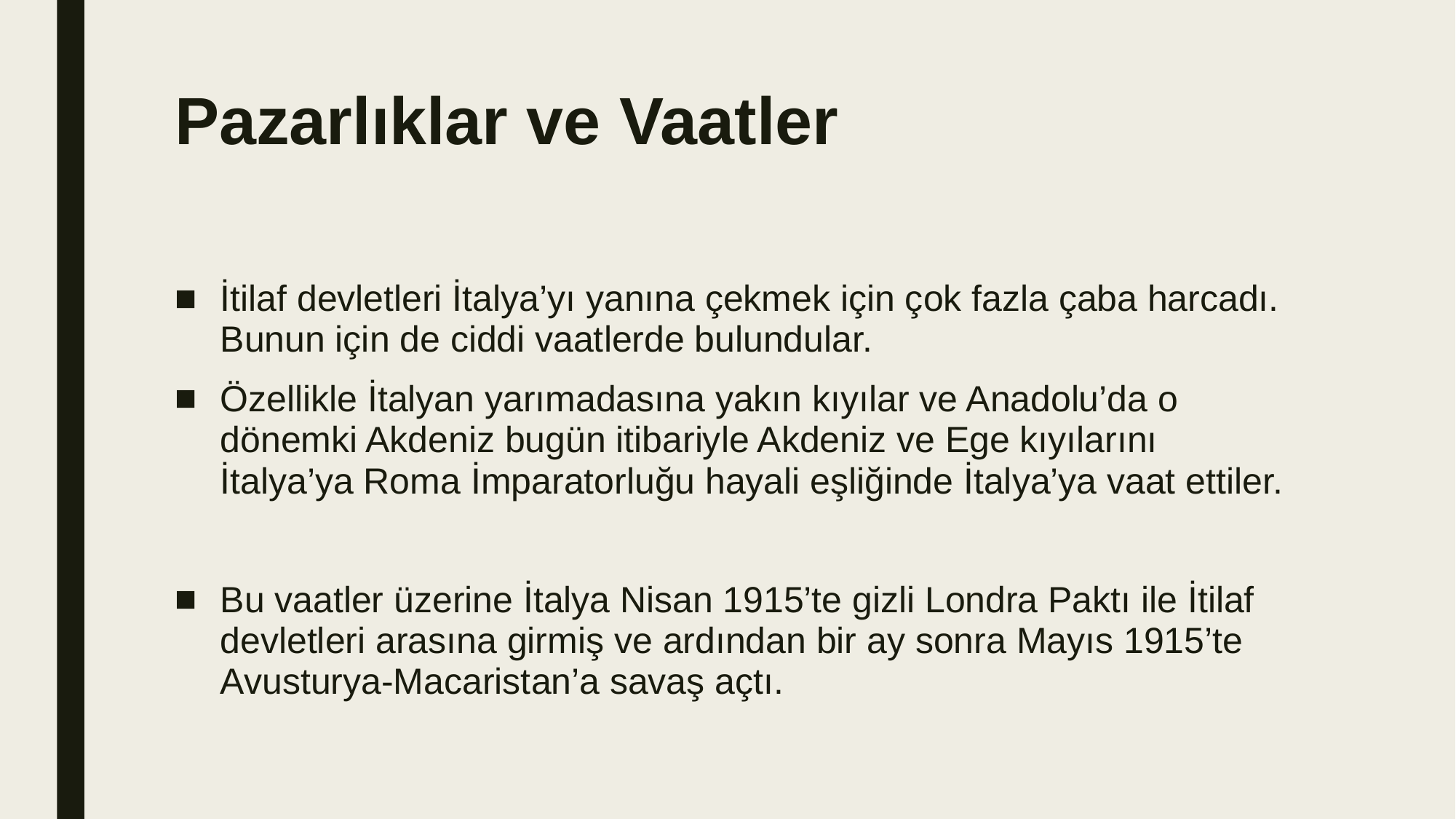

# Pazarlıklar ve Vaatler
İtilaf devletleri İtalya’yı yanına çekmek için çok fazla çaba harcadı. Bunun için de ciddi vaatlerde bulundular.
Özellikle İtalyan yarımadasına yakın kıyılar ve Anadolu’da o dönemki Akdeniz bugün itibariyle Akdeniz ve Ege kıyılarını İtalya’ya Roma İmparatorluğu hayali eşliğinde İtalya’ya vaat ettiler.

Bu vaatler üzerine İtalya Nisan 1915’te gizli Londra Paktı ile İtilaf devletleri arasına girmiş ve ardından bir ay sonra Mayıs 1915’te Avusturya-Macaristan’a savaş açtı.